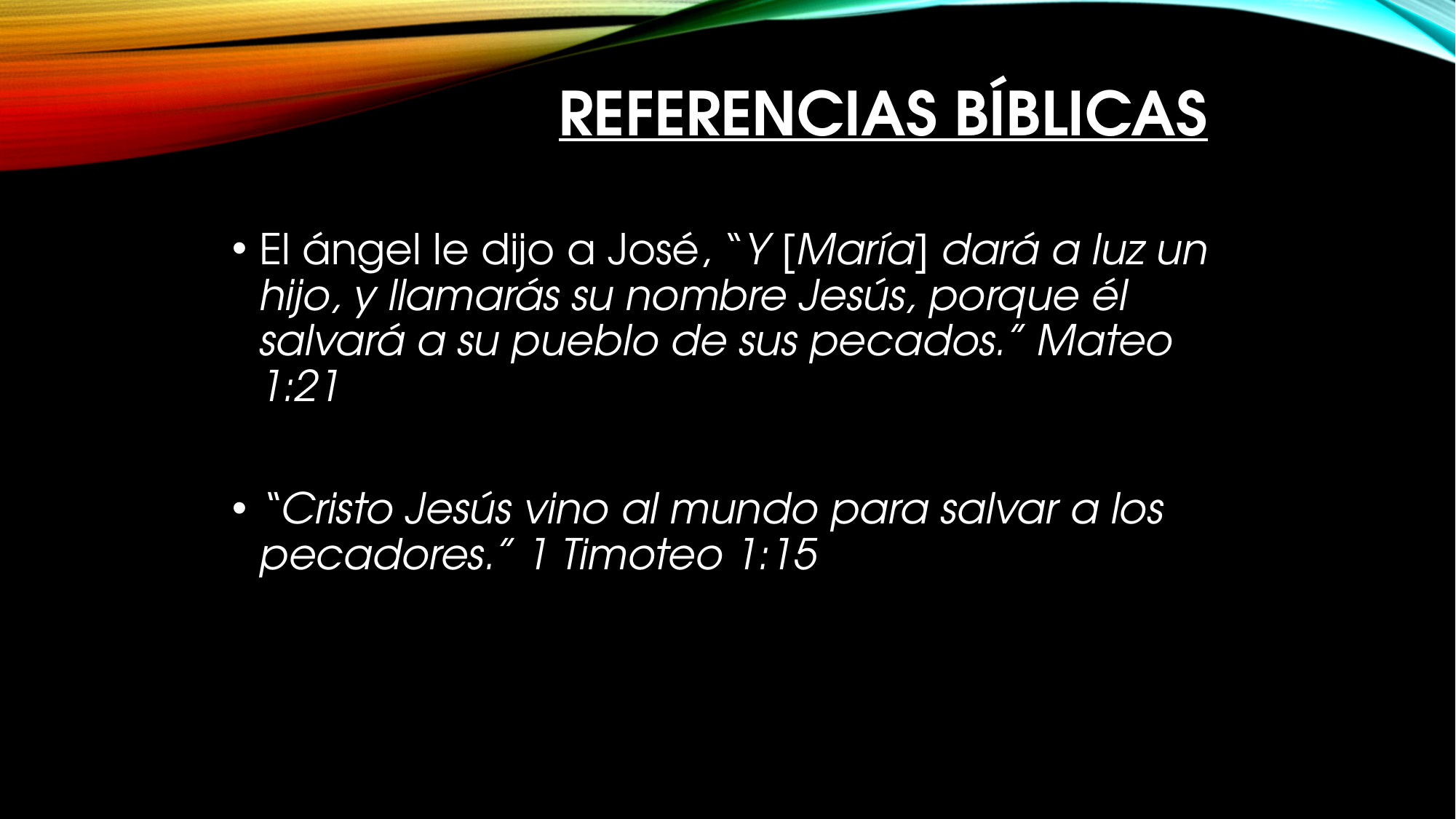

# Referencias Bíblicas
El ángel le dijo a José, “Y [María] dará a luz un hijo, y llamarás su nombre Jesús, porque él salvará a su pueblo de sus pecados.” Mateo 1:21

“Cristo Jesús vino al mundo para salvar a los pecadores.” 1 Timoteo 1:15